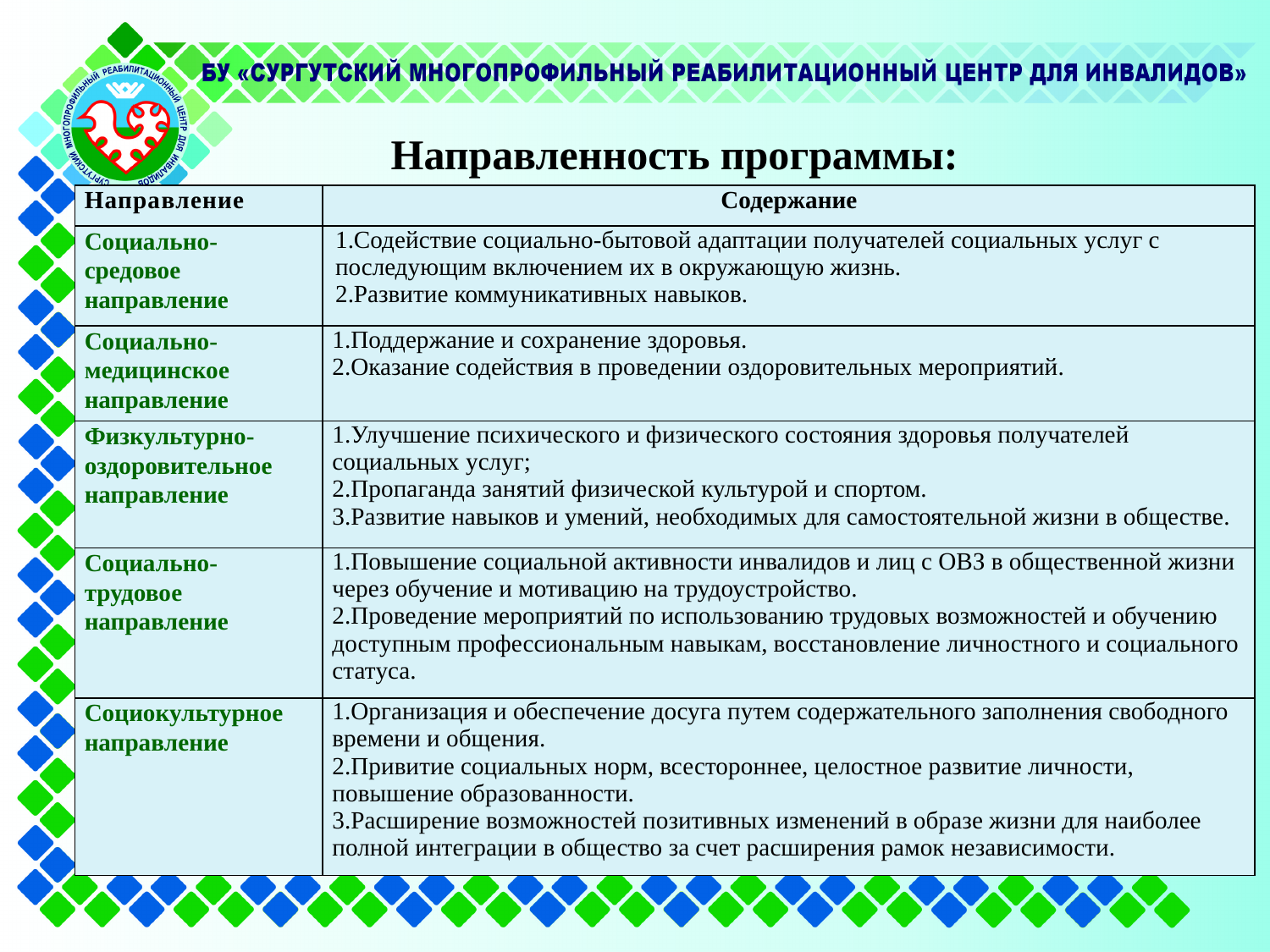

Направленность программы:
| Направление | Содержание |
| --- | --- |
| Социально-средовое направление | 1.Содействие социально-бытовой адаптации получателей социальных услуг с последующим включением их в окружающую жизнь. 2.Развитие коммуникативных навыков. |
| Социально-медицинское направление | 1.Поддержание и сохранение здоровья. 2.Оказание содействия в проведении оздоровительных мероприятий. |
| Физкультурно-оздоровительное направление | 1.Улучшение психического и физического состояния здоровья получателей социальных услуг; 2.Пропаганда занятий физической культурой и спортом. 3.Развитие навыков и умений, необходимых для самостоятельной жизни в обществе. |
| Социально-трудовое направление | 1.Повышение социальной активности инвалидов и лиц с ОВЗ в общественной жизни через обучение и мотивацию на трудоустройство. 2.Проведение мероприятий по использованию трудовых возможностей и обучению доступным профессиональным навыкам, восстановление личностного и социального статуса. |
| Социокультурное направление | 1.Организация и обеспечение досуга путем содержательного заполнения свободного времени и общения. 2.Привитие социальных норм, всестороннее, целостное развитие личности, повышение образованности. 3.Расширение возможностей позитивных изменений в образе жизни для наиболее полной интеграции в общество за счет расширения рамок независимости. |